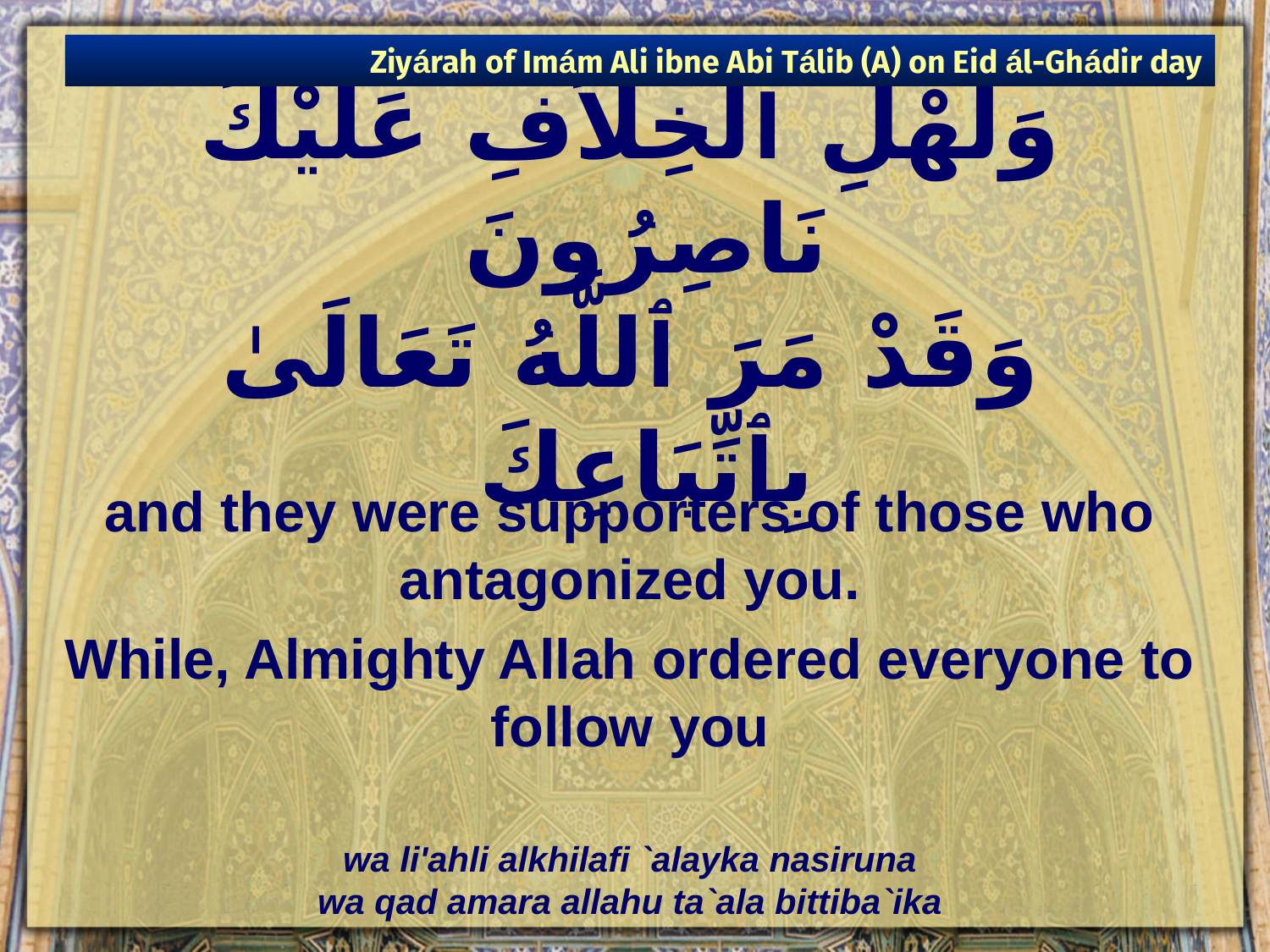

Ziyárah of Imám Ali ibne Abi Tálib (A) on Eid ál-Ghádir day
# وَلهْلِ ٱلْخِلاَفِ عَلَيْكَ نَاصِرُونَ وَقَدْ مَرَ ٱللَّهُ تَعَالَىٰ بِٱتِّبَاعِكَ
and they were supporters of those who antagonized you.
While, Almighty Allah ordered everyone to follow you
wa li'ahli alkhilafi `alayka nasiruna
wa qad amara allahu ta`ala bittiba`ika